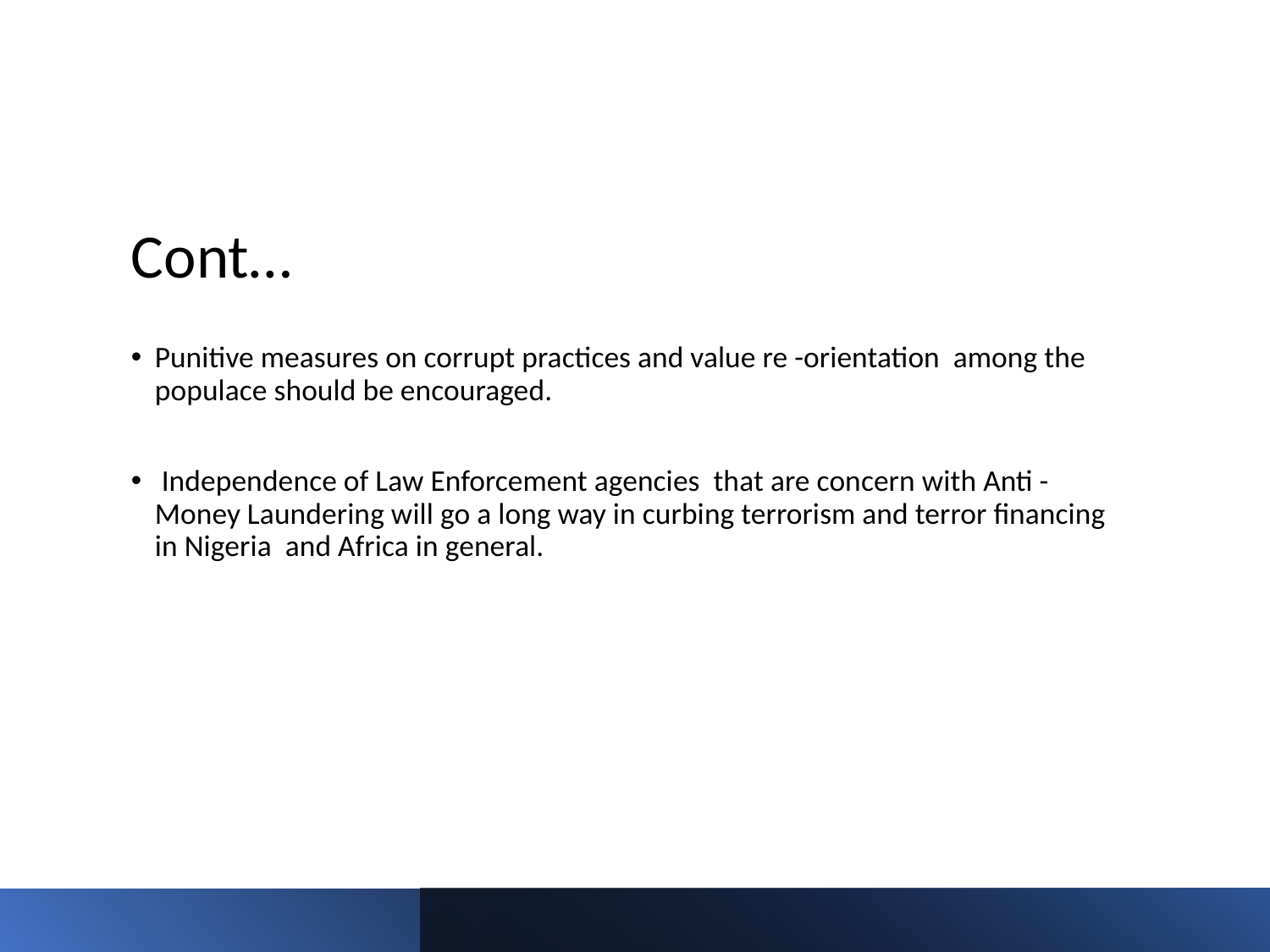

# Cont…
Punitive measures on corrupt practices and value re -orientation  among the populace should be encouraged.

 Independence of Law Enforcement agencies  that are concern with Anti -Money Laundering will go a long way in curbing terrorism and terror financing in Nigeria  and Africa in general.